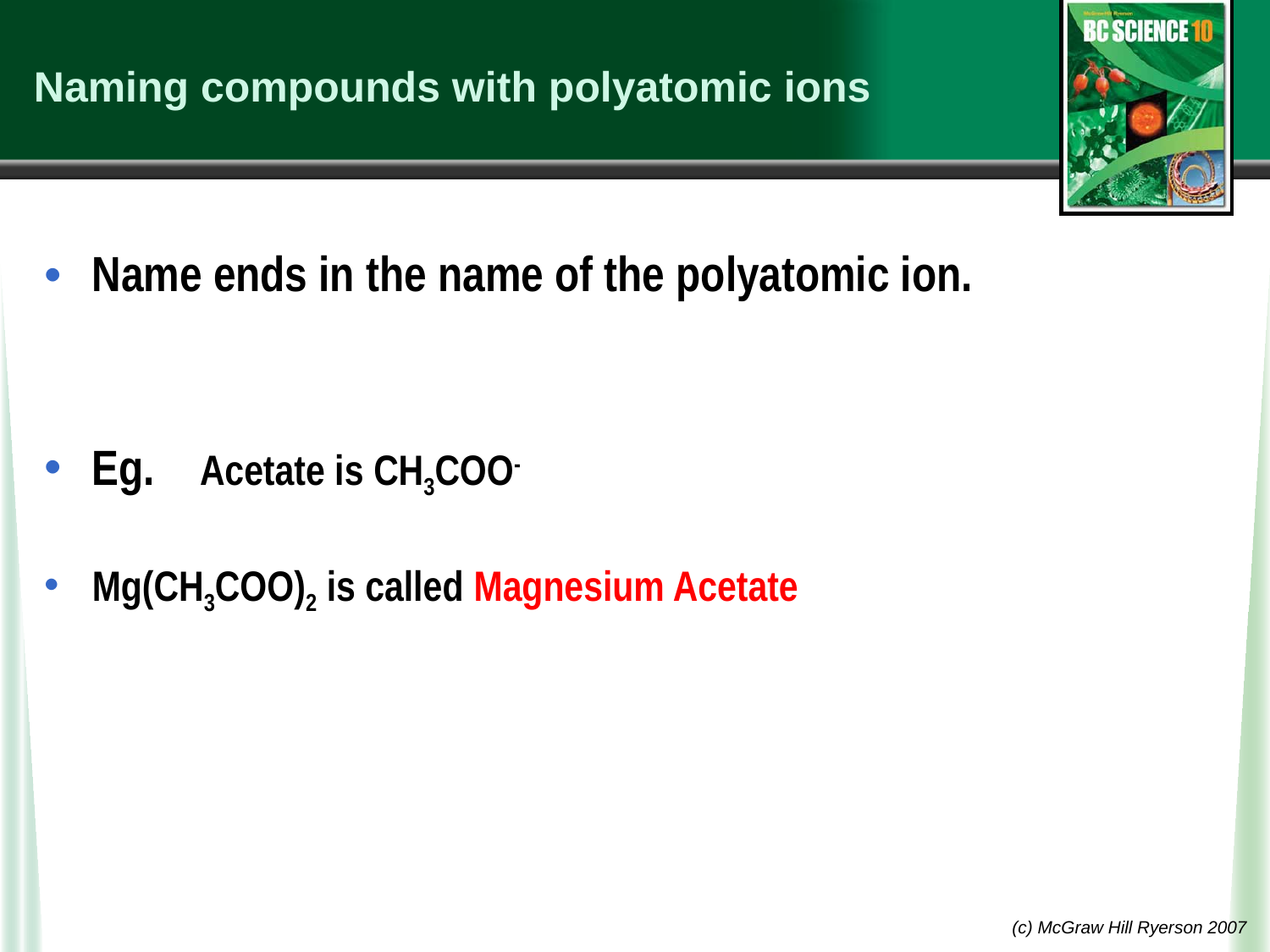

# Naming compounds with polyatomic ions

Name ends in the name of the polyatomic ion.

Eg.    Acetate is CH3COO-

Mg(CH3COO)2 is called Magnesium Acetate

(c) McGraw Hill Ryerson 2007